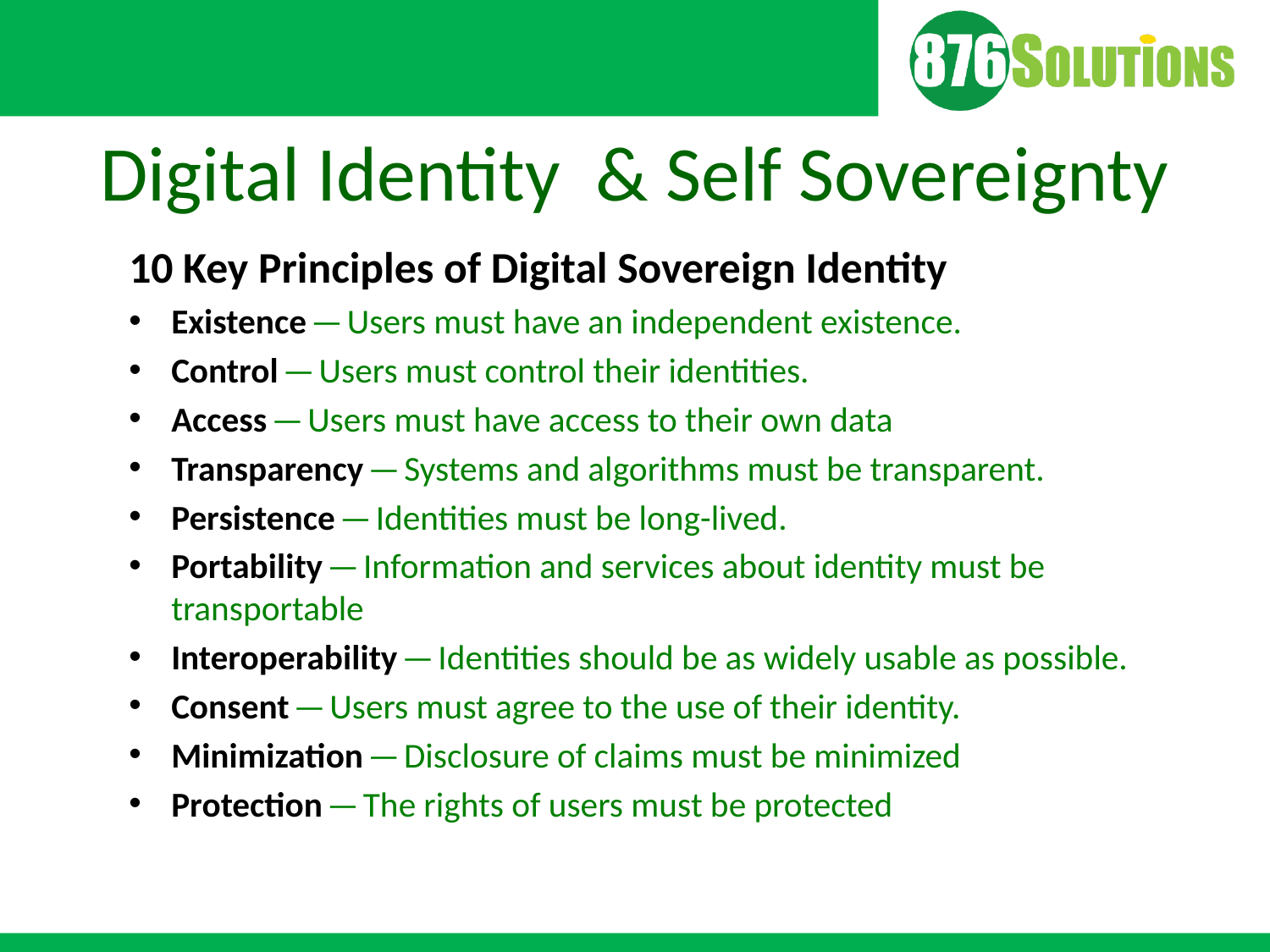

# Digital Identity  & Self Sovereignty
10 Key Principles of Digital Sovereign Identity
Existence — Users must have an independent existence.
Control — Users must control their identities.
Access — Users must have access to their own data
Transparency — Systems and algorithms must be transparent.
Persistence — Identities must be long-lived.
Portability — Information and services about identity must be transportable
Interoperability — Identities should be as widely usable as possible.
Consent — Users must agree to the use of their identity.
Minimization — Disclosure of claims must be minimized
Protection — The rights of users must be protected